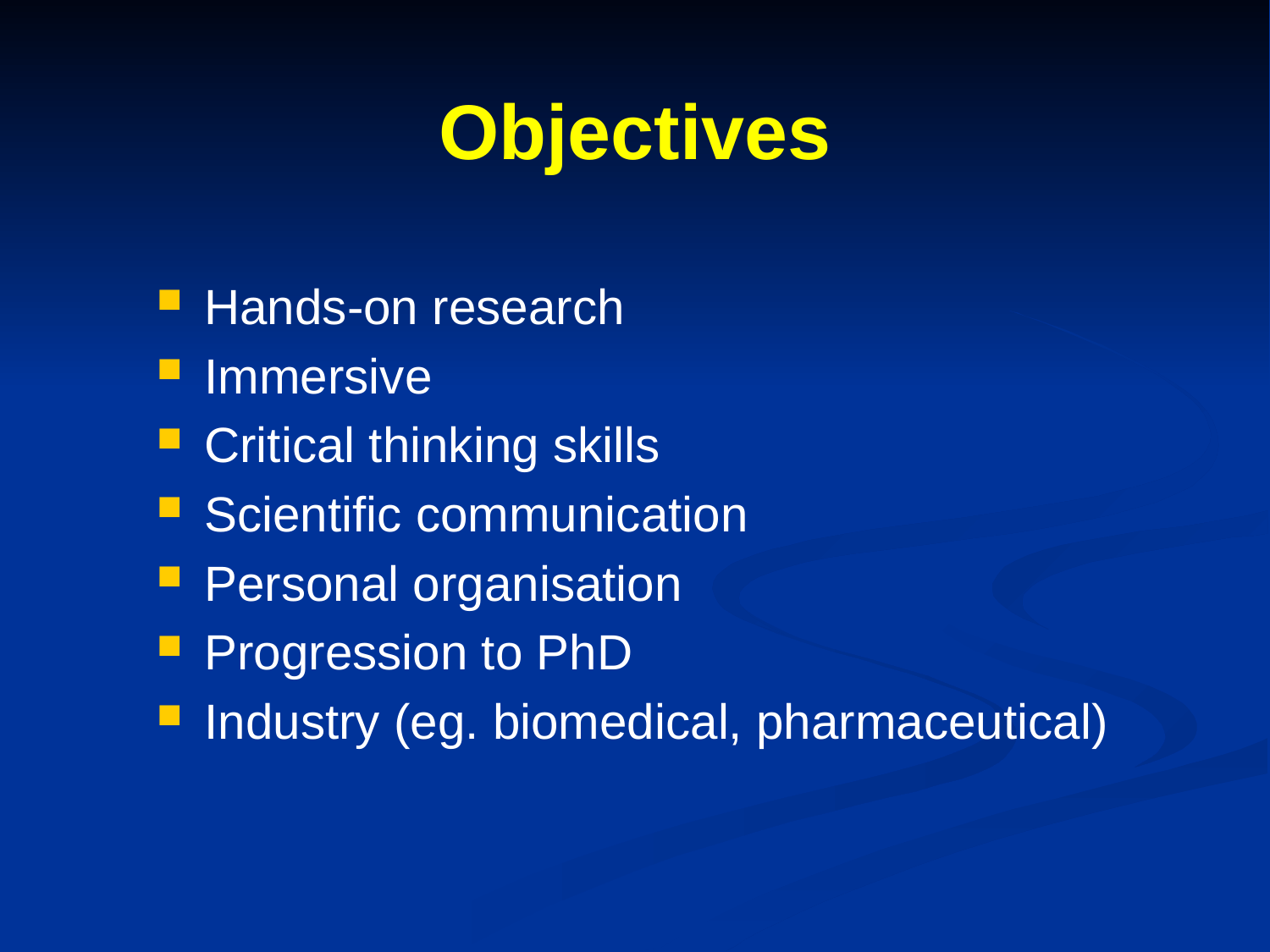

# Objectives
Hands-on research
Immersive
Critical thinking skills
Scientific communication
Personal organisation
Progression to PhD
Industry (eg. biomedical, pharmaceutical)